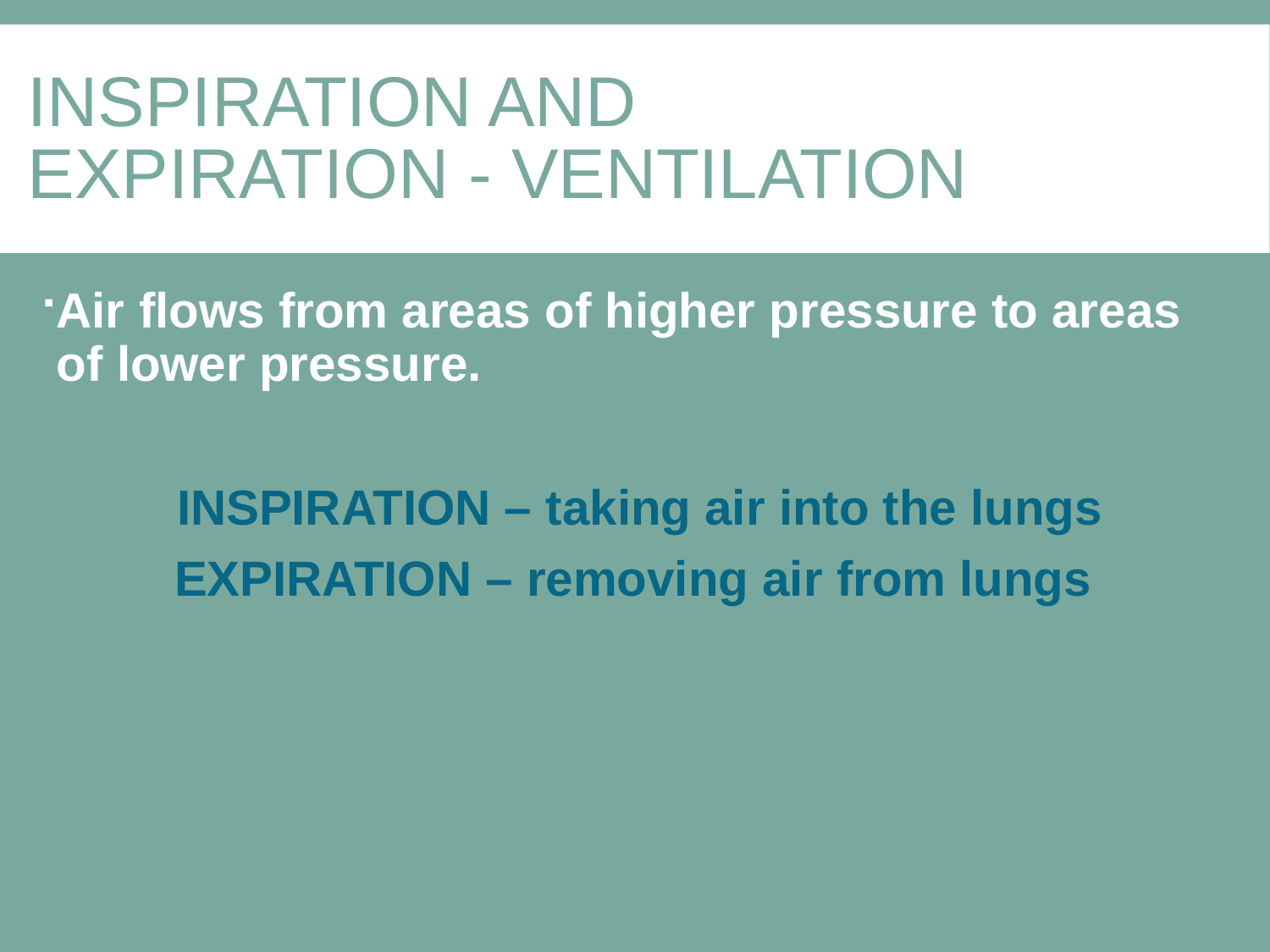

# Inspiration and Expiration - ventilation
Air flows from areas of higher pressure to areas of lower pressure.

INSPIRATION – taking air into the lungs
EXPIRATION – removing air from lungs